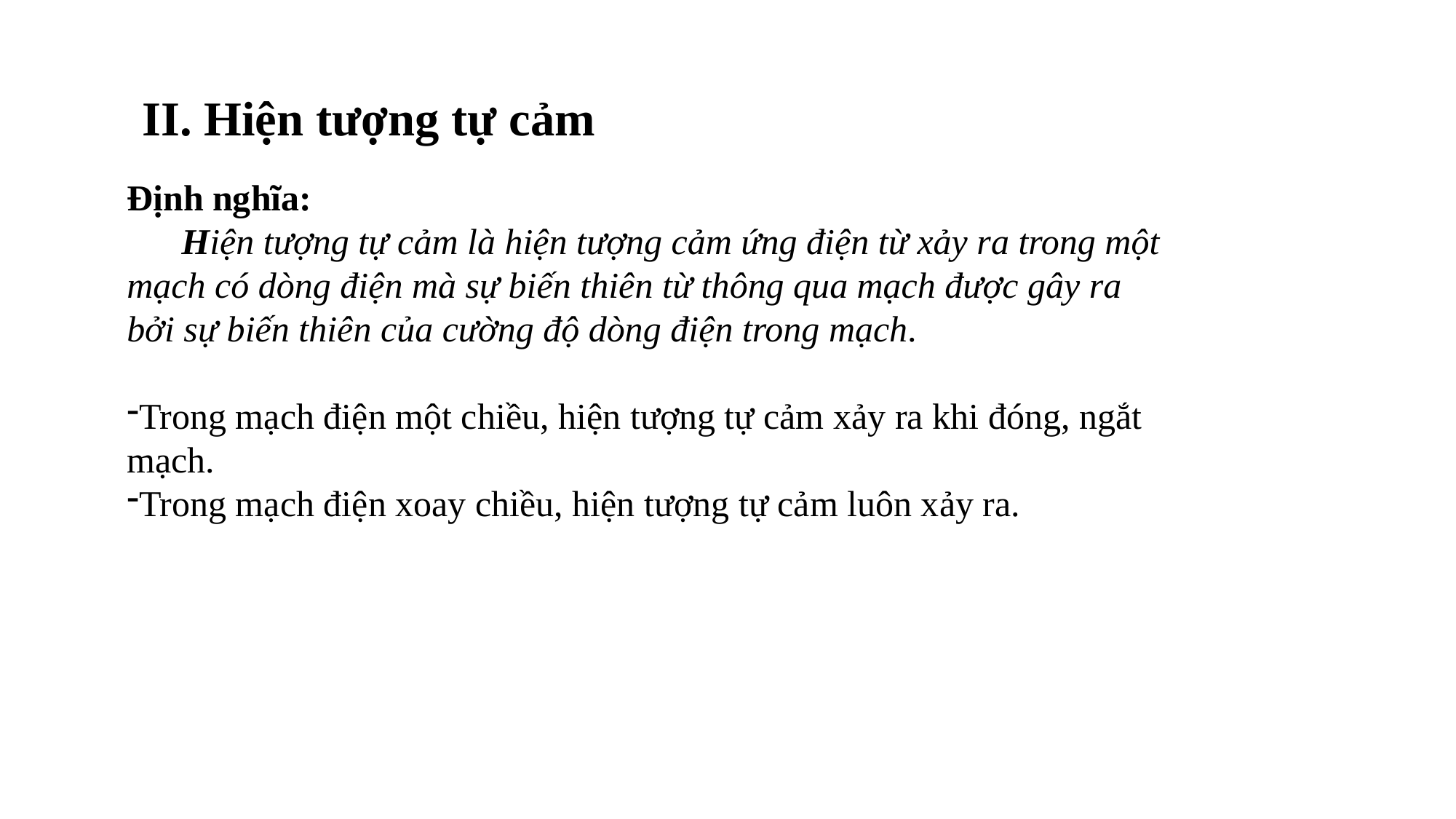

II. Hiện tượng tự cảm
Định nghĩa:
      Hiện tượng tự cảm là hiện tượng cảm ứng điện từ xảy ra trong một mạch có dòng điện mà sự biến thiên từ thông qua mạch được gây ra bởi sự biến thiên của cường độ dòng điện trong mạch.

Trong mạch điện một chiều, hiện tượng tự cảm xảy ra khi đóng, ngắt mạch.
Trong mạch điện xoay chiều, hiện tượng tự cảm luôn xảy ra.